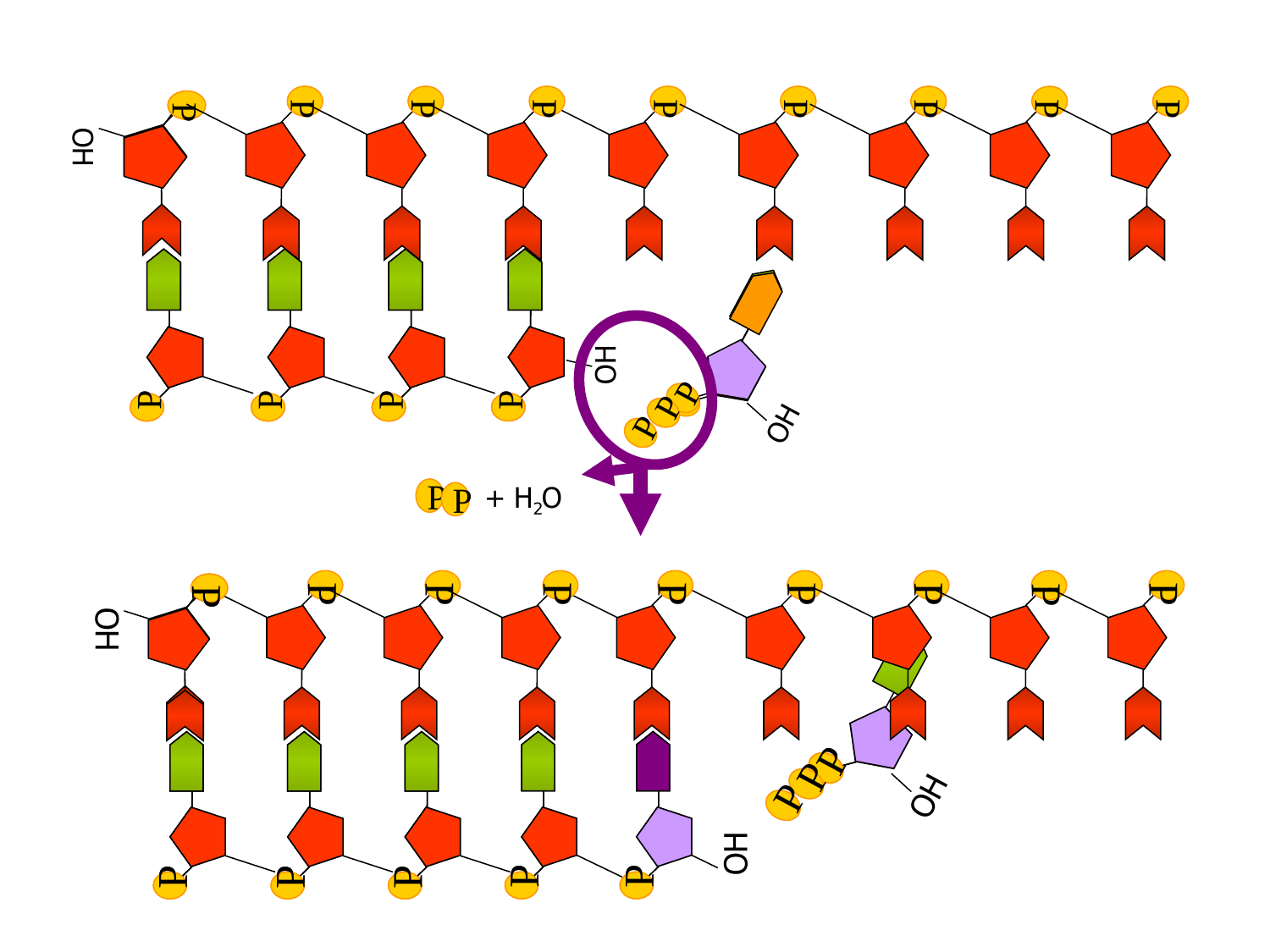

P
P

P

P

P

OH

P

P

P

P

P

P

P

P

OH

P

P

P

P

P

P

P

P

OH
P

+ H2O
P
P
P
P

P

P

P

P

OH

P

P

P

P

P

P

P

P

P

P

OH

P

P

P

P
P

P

P

OH
P